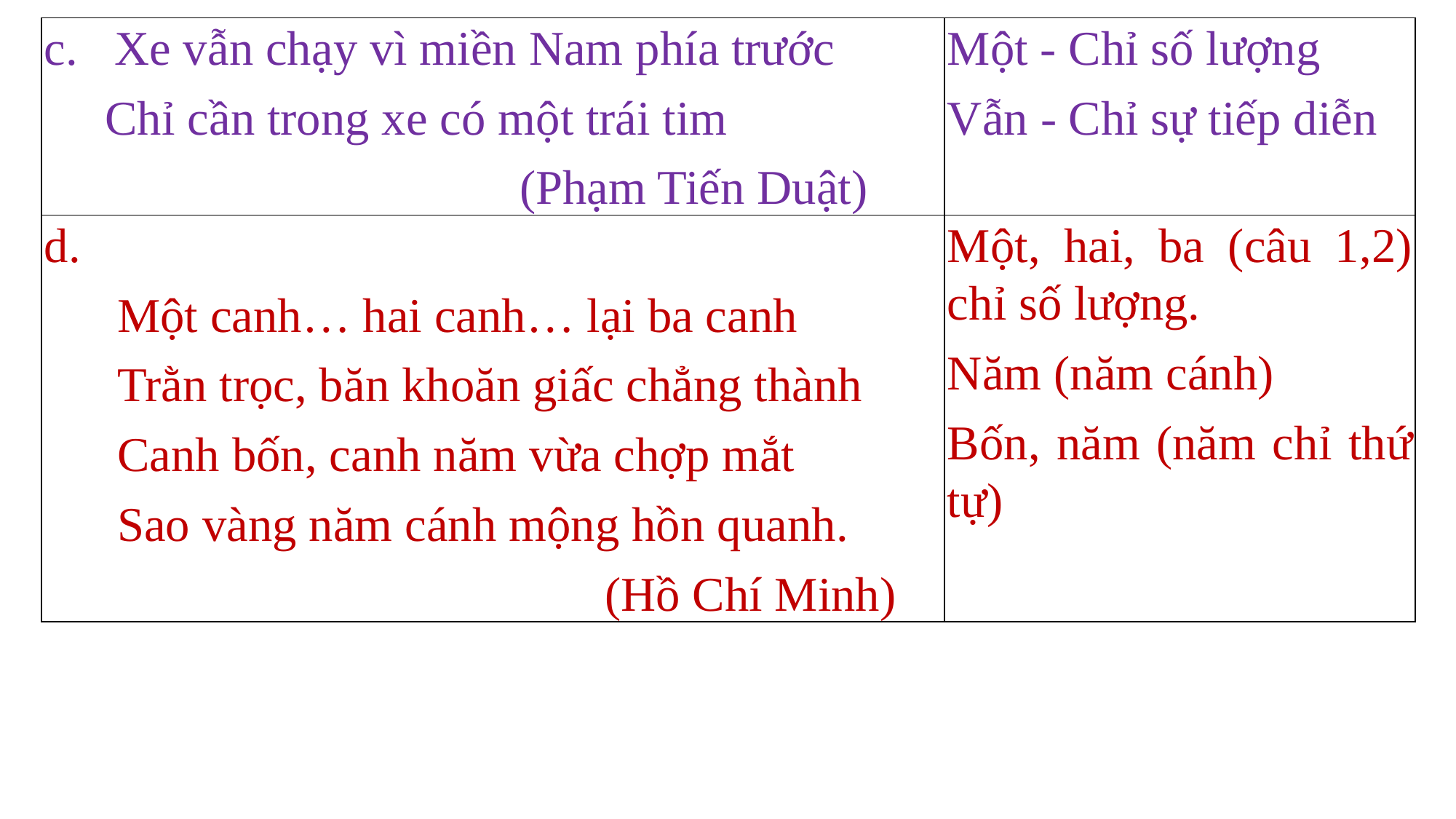

| c. Xe vẫn chạy vì miền Nam phía trước Chỉ cần trong xe có một trái tim (Phạm Tiến Duật) | Một - Chỉ số lượng Vẫn - Chỉ sự tiếp diễn |
| --- | --- |
| d. Một canh… hai canh… lại ba canh Trằn trọc, băn khoăn giấc chẳng thành Canh bốn, canh năm vừa chợp mắt Sao vàng năm cánh mộng hồn quanh. (Hồ Chí Minh) | Một, hai, ba (câu 1,2) chỉ số lượng. Năm (năm cánh) Bốn, năm (năm chỉ thứ tự) |